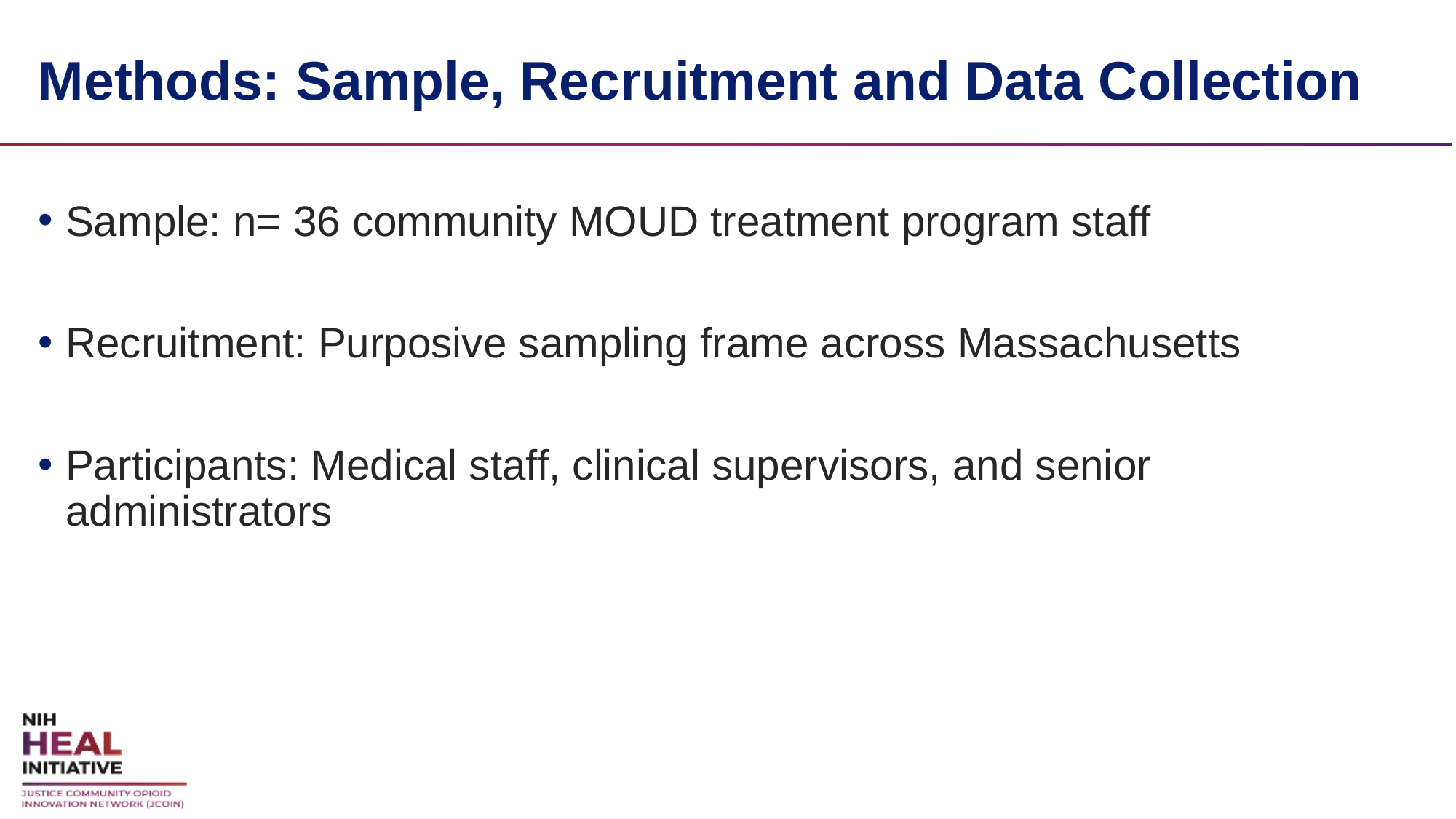

# Methods: Sample, Recruitment and Data Collection
Sample: n= 36 community MOUD treatment program staff

Recruitment: Purposive sampling frame across Massachusetts

Participants: Medical staff, clinical supervisors, and senior administrators